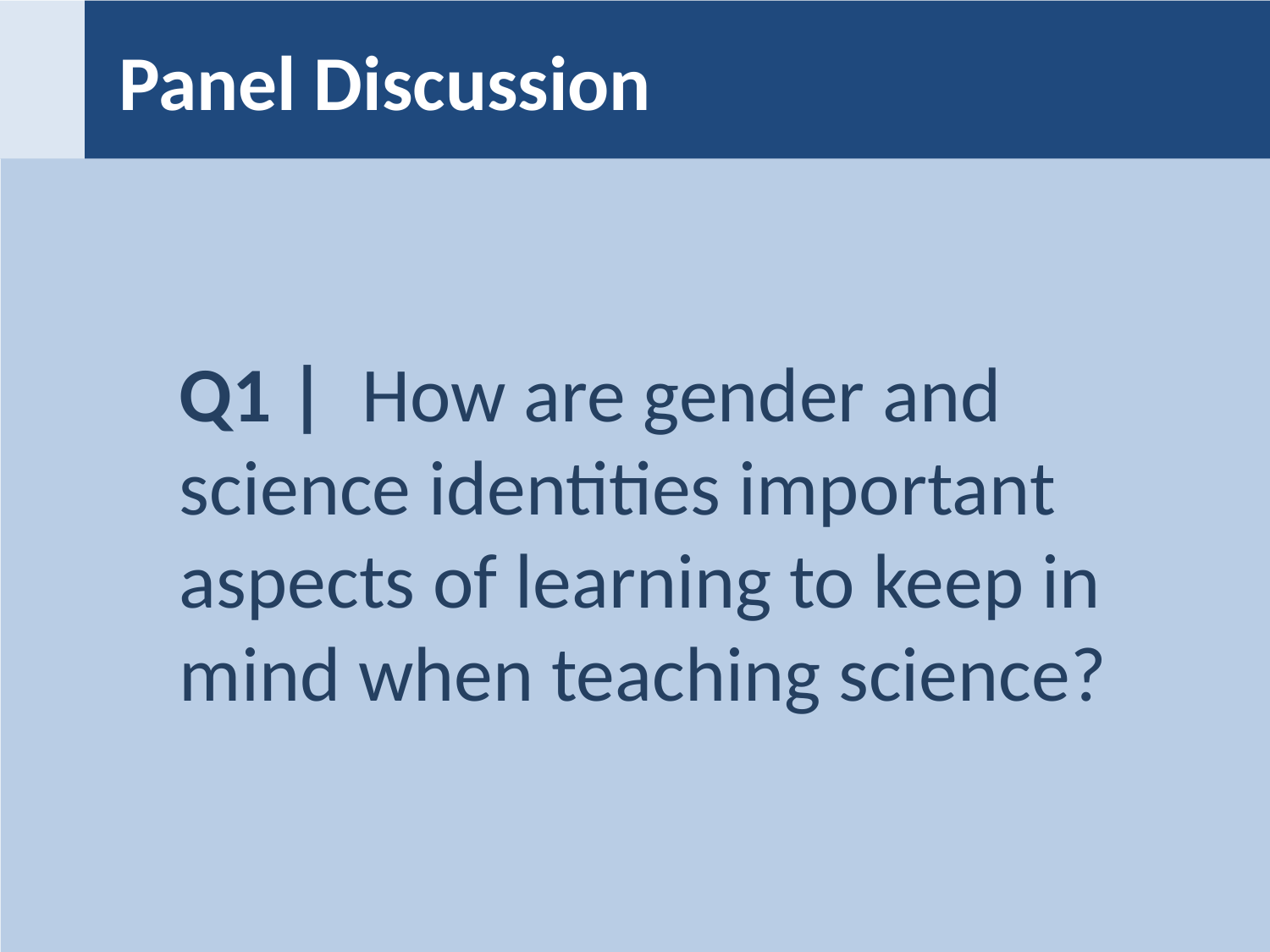

# Panel Discussion

Q1 |  How are gender and science identities important aspects of learning to keep in mind when teaching science?